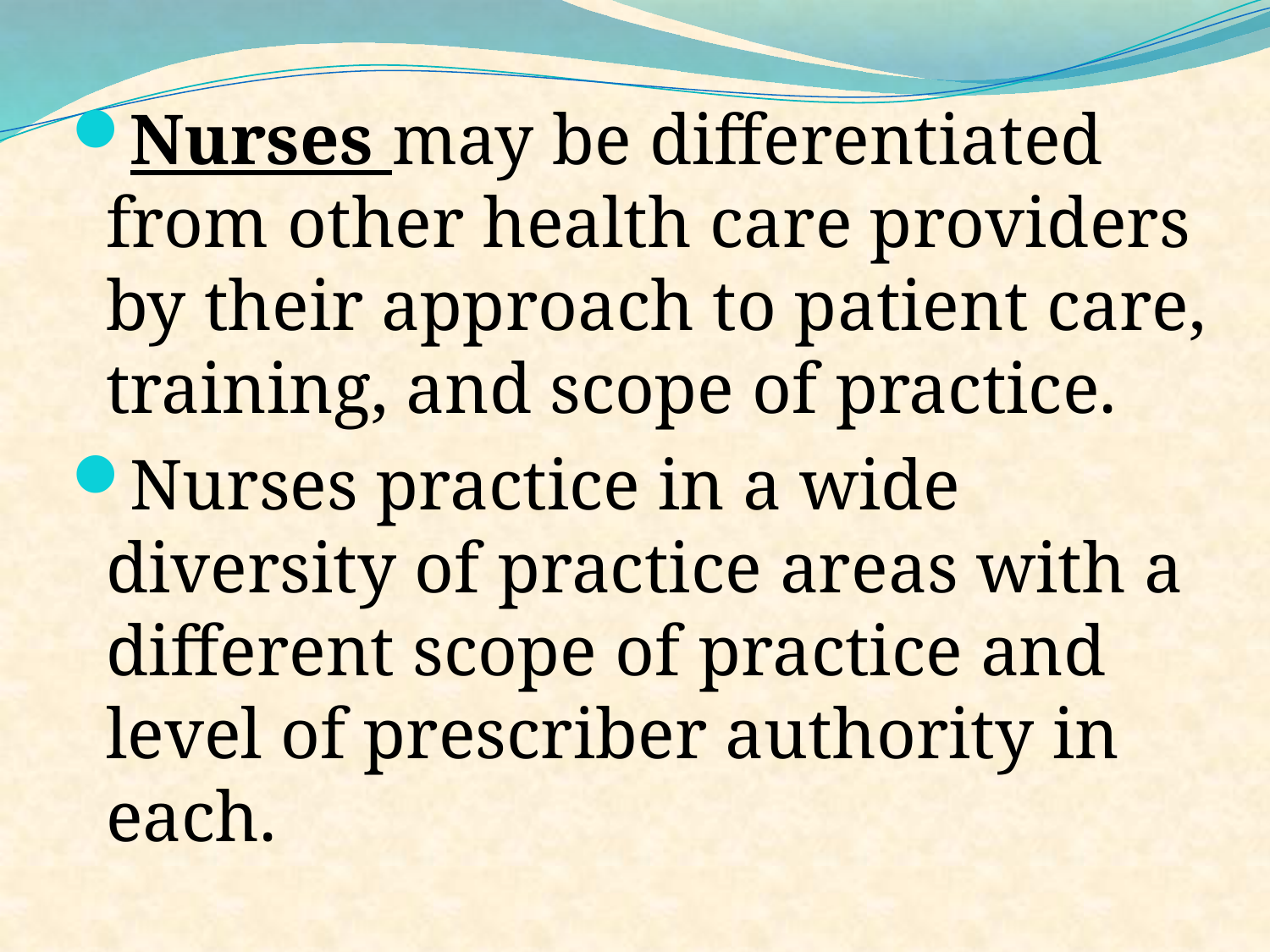

Nurses may be differentiated from other health care providers by their approach to patient care, training, and scope of practice.
Nurses practice in a wide diversity of practice areas with a different scope of practice and level of prescriber authority in each.